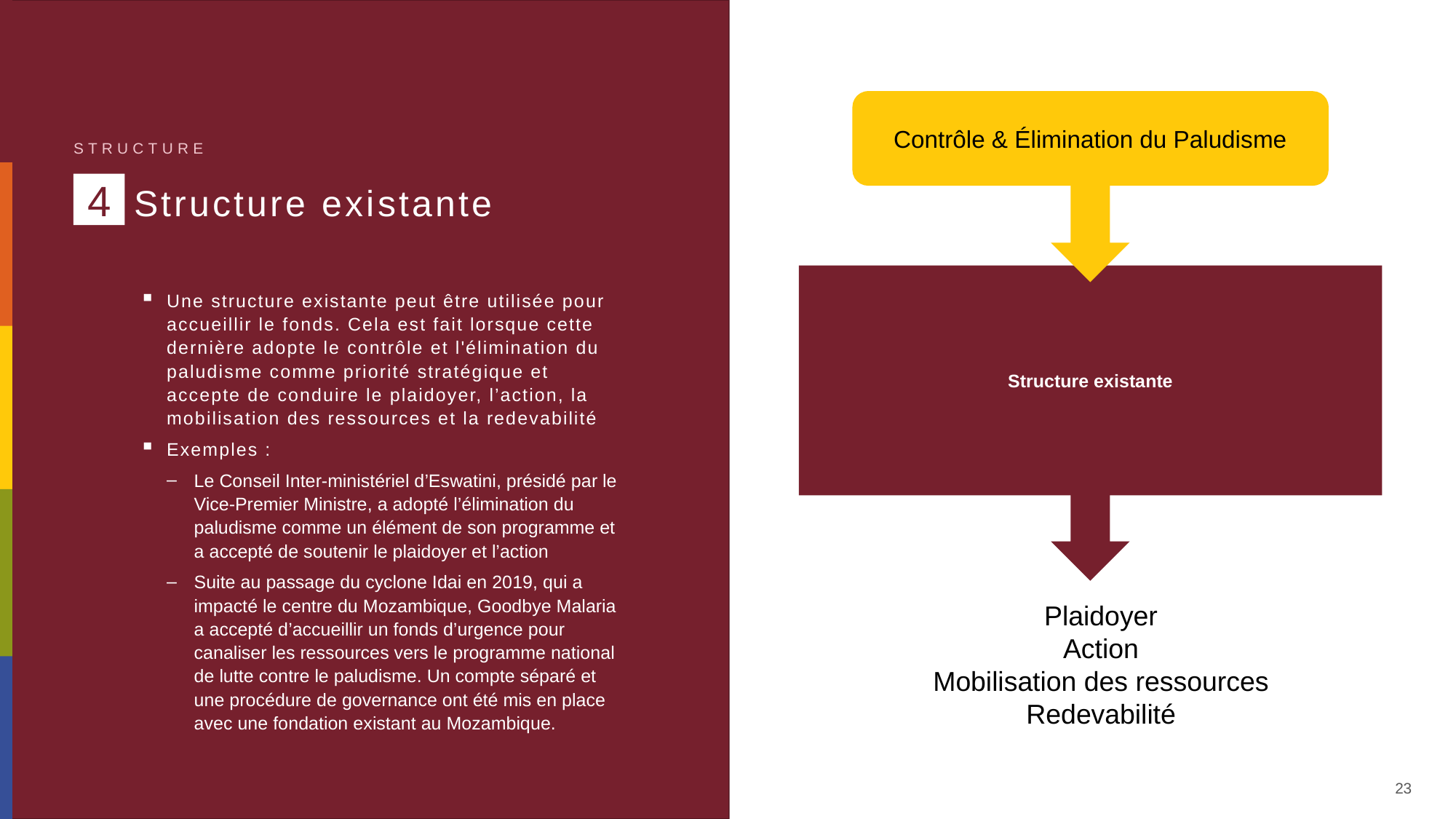

Contrôle & Élimination du Paludisme
STRUCTURE
4

# Structure existante

Structure existante
Une structure existante peut être utilisée pour accueillir le fonds. Cela est fait lorsque cette dernière adopte le contrôle et l'élimination du paludisme comme priorité stratégique et accepte de conduire le plaidoyer, l’action, la mobilisation des ressources et la redevabilité
Exemples :
Le Conseil Inter-ministériel d’Eswatini, présidé par le Vice-Premier Ministre, a adopté l’élimination du paludisme comme un élément de son programme et a accepté de soutenir le plaidoyer et l’action
Suite au passage du cyclone Idai en 2019, qui a impacté le centre du Mozambique, Goodbye Malaria a accepté d’accueillir un fonds d’urgence pour canaliser les ressources vers le programme national de lutte contre le paludisme. Un compte séparé et une procédure de governance ont été mis en place avec une fondation existant au Mozambique.

Plaidoyer
Action
Mobilisation des ressources
Redevabilité
23